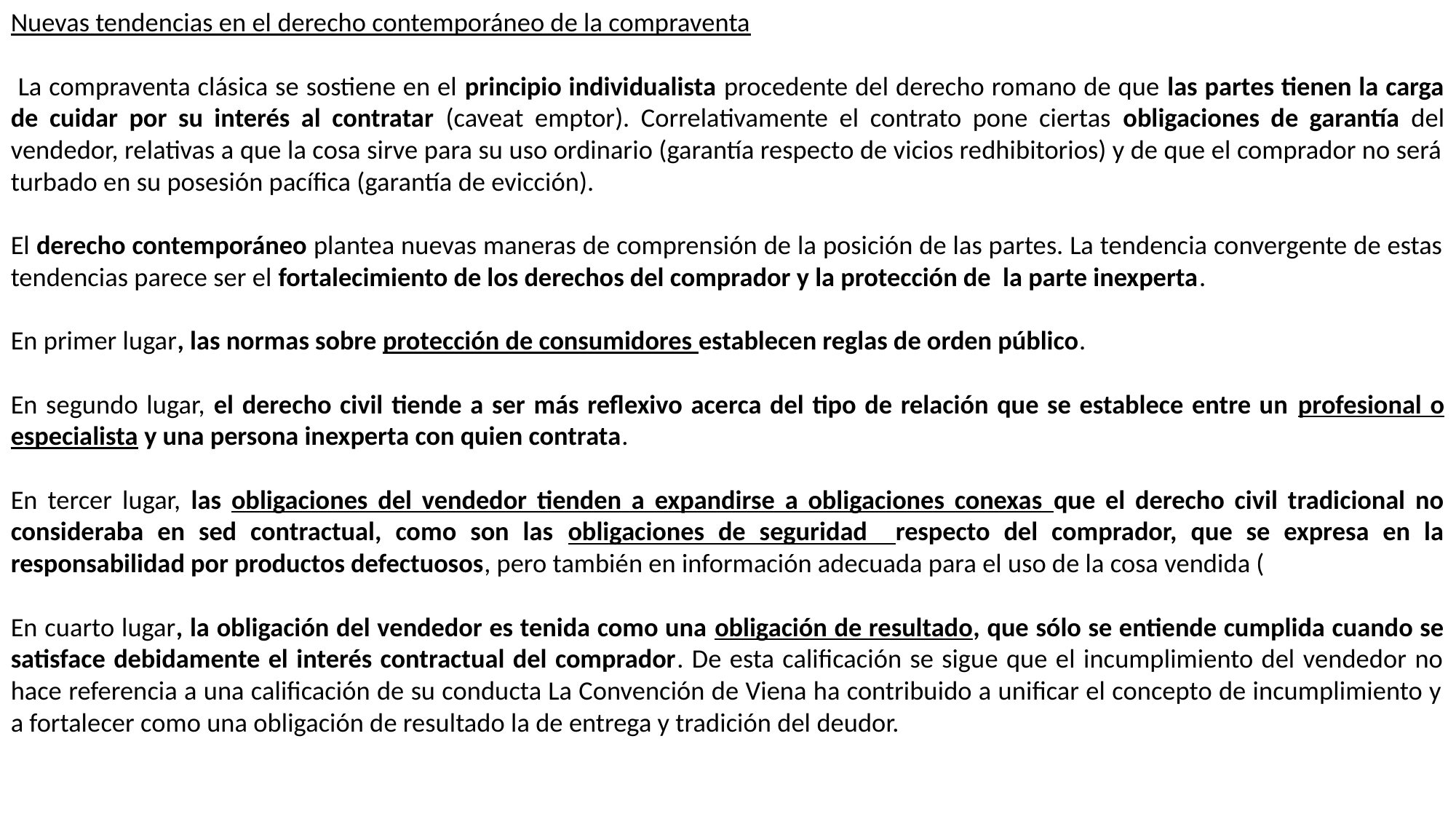

Nuevas tendencias en el derecho contemporáneo de la compraventa

 La compraventa clásica se sostiene en el principio individualista procedente del derecho romano de que las partes tienen la carga de cuidar por su interés al contratar (caveat emptor). Correlativamente el contrato pone ciertas obligaciones de garantía del vendedor, relativas a que la cosa sirve para su uso ordinario (garantía respecto de vicios redhibitorios) y de que el comprador no será turbado en su posesión pacífica (garantía de evicción).

El derecho contemporáneo plantea nuevas maneras de comprensión de la posición de las partes. La tendencia convergente de estas tendencias parece ser el fortalecimiento de los derechos del comprador y la protección de  la parte inexperta.

En primer lugar, las normas sobre protección de consumidores establecen reglas de orden público.

En segundo lugar, el derecho civil tiende a ser más reflexivo acerca del tipo de relación que se establece entre un profesional o especialista y una persona inexperta con quien contrata.

En tercer lugar, las obligaciones del vendedor tienden a expandirse a obligaciones conexas que el derecho civil tradicional no consideraba en sed contractual, como son las obligaciones de seguridad  respecto del comprador, que se expresa en la responsabilidad por productos defectuosos, pero también en información adecuada para el uso de la cosa vendida (

En cuarto lugar, la obligación del vendedor es tenida como una obligación de resultado, que sólo se entiende cumplida cuando se satisface debidamente el interés contractual del comprador. De esta calificación se sigue que el incumplimiento del vendedor no hace referencia a una calificación de su conducta La Convención de Viena ha contribuido a unificar el concepto de incumplimiento y a fortalecer como una obligación de resultado la de entrega y tradición del deudor.

F